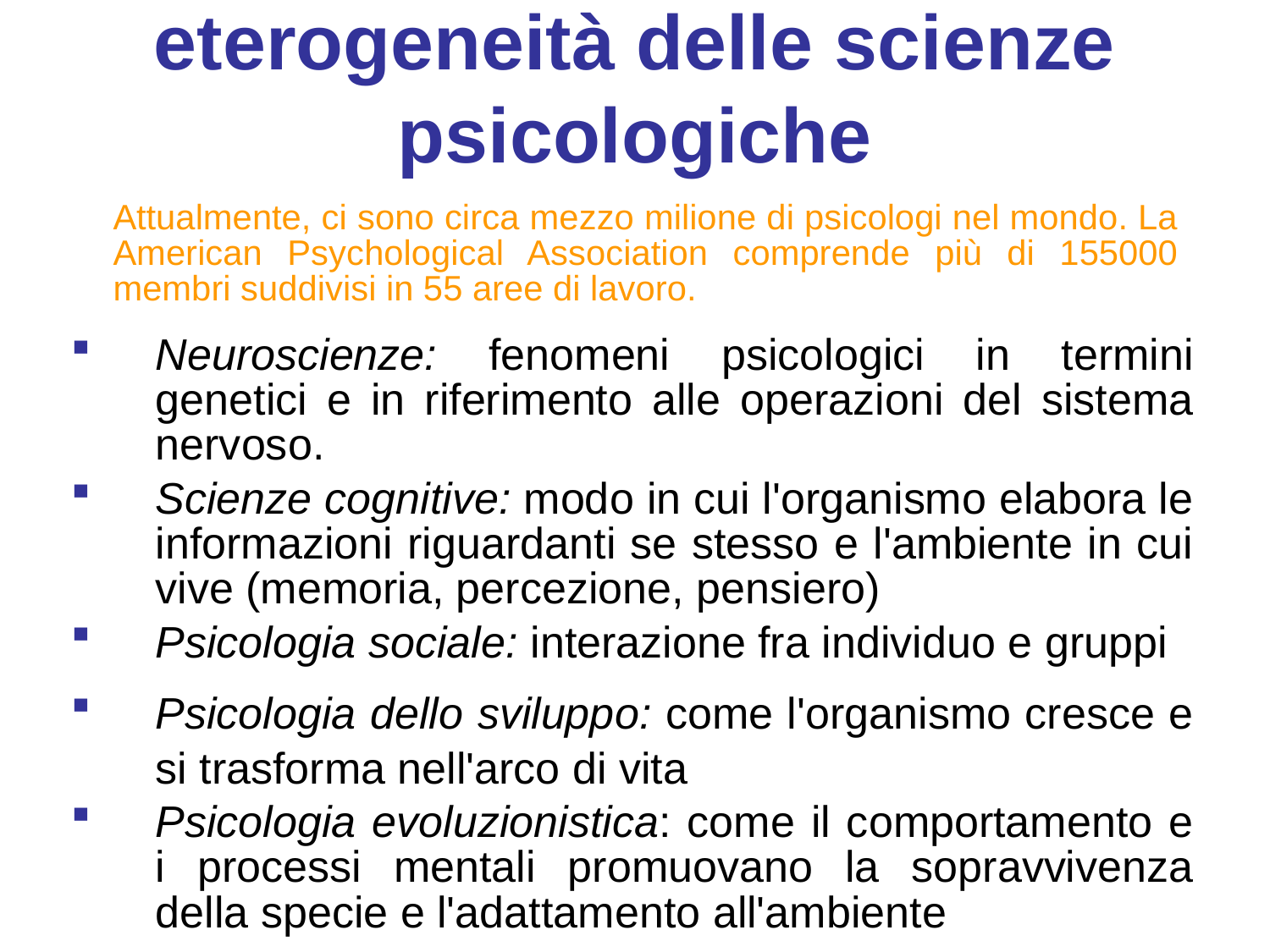

eterogeneità delle scienze psicologiche
Attualmente, ci sono circa mezzo milione di psicologi nel mondo. La American Psychological Association comprende più di 155000 membri suddivisi in 55 aree di lavoro.
Neuroscienze: fenomeni psicologici in termini genetici e in riferimento alle operazioni del sistema nervoso.
Scienze cognitive: modo in cui l'organismo elabora le informazioni riguardanti se stesso e l'ambiente in cui vive (memoria, percezione, pensiero)
Psicologia sociale: interazione fra individuo e gruppi
Psicologia dello sviluppo: come l'organismo cresce e si trasforma nell'arco di vita
Psicologia evoluzionistica: come il comportamento e i processi mentali promuovano la sopravvivenza della specie e l'adattamento all'ambiente